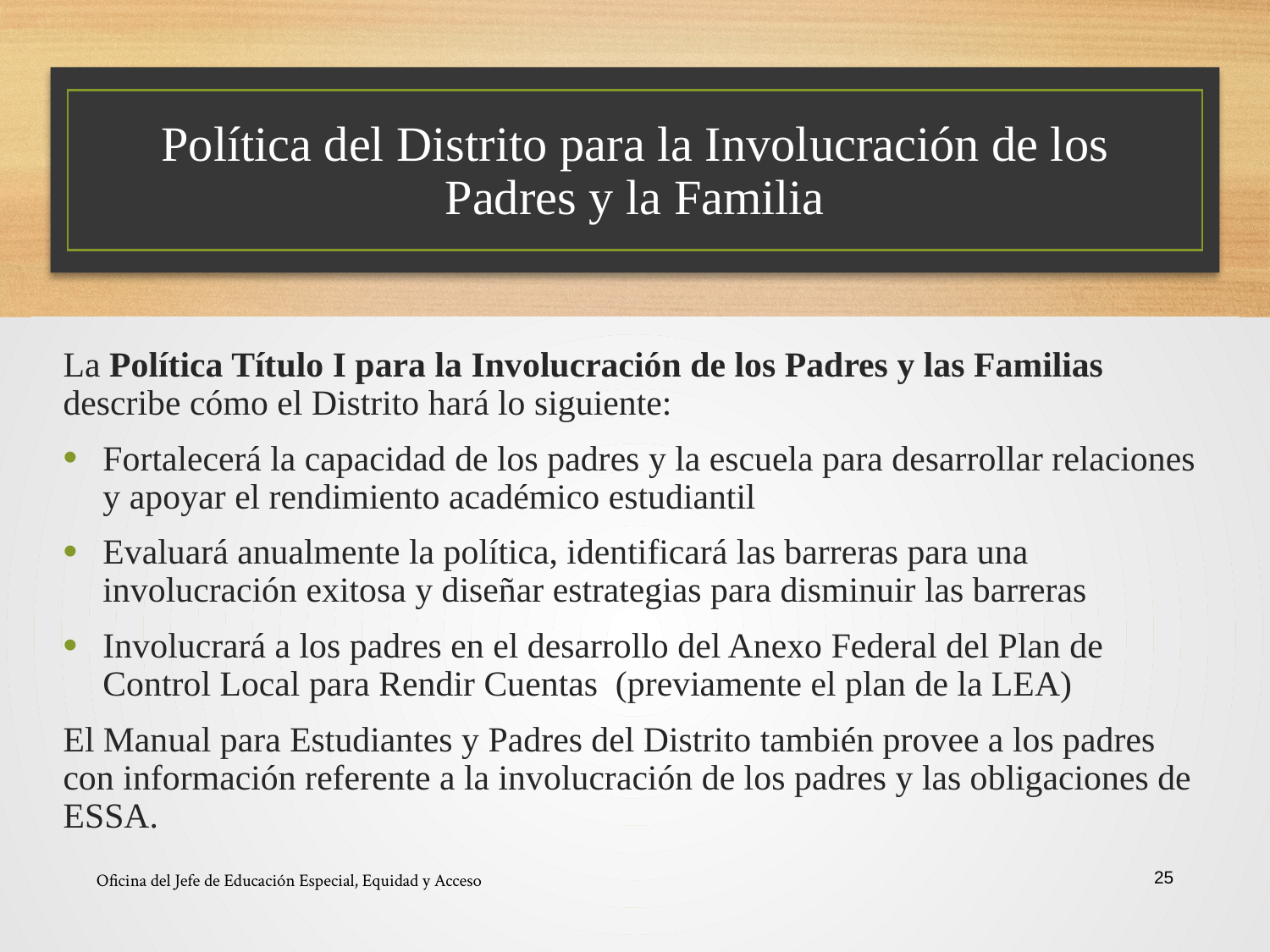

# Política del Distrito para la Involucración de los Padres y la Familia

La Política Título I para la Involucración de los Padres y las Familias describe cómo el Distrito hará lo siguiente:
Fortalecerá la capacidad de los padres y la escuela para desarrollar relaciones y apoyar el rendimiento académico estudiantil
Evaluará anualmente la política, identificará las barreras para una involucración exitosa y diseñar estrategias para disminuir las barreras
Involucrará a los padres en el desarrollo del Anexo Federal del Plan de Control Local para Rendir Cuentas  (previamente el plan de la LEA)
El Manual para Estudiantes y Padres del Distrito también provee a los padres con información referente a la involucración de los padres y las obligaciones de ESSA.
25
Oficina del Jefe de Educación Especial, Equidad y Acceso